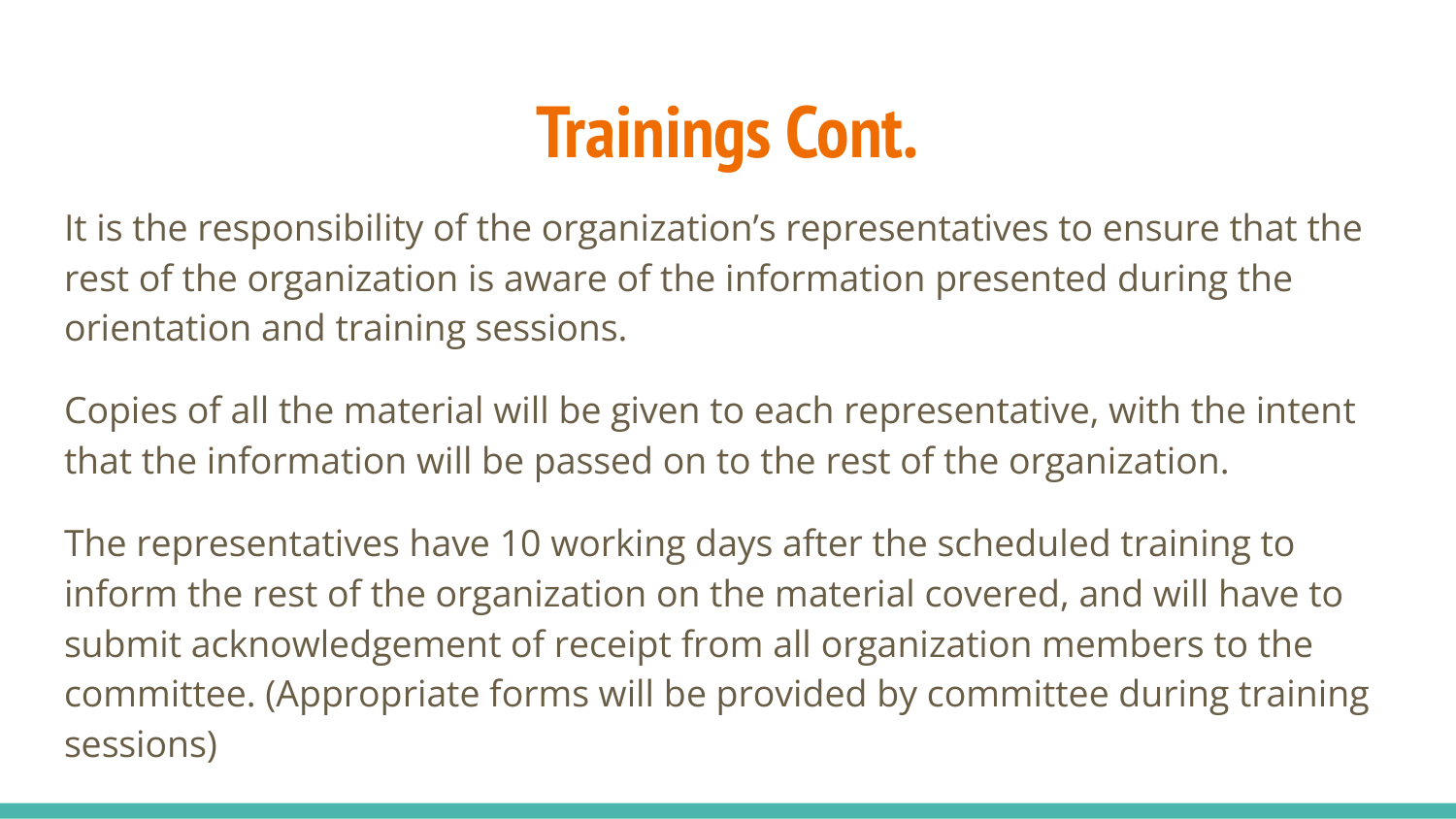

# Trainings Cont.
It is the responsibility of the organization’s representatives to ensure that the rest of the organization is aware of the information presented during the orientation and training sessions.
Copies of all the material will be given to each representative, with the intent that the information will be passed on to the rest of the organization.
The representatives have 10 working days after the scheduled training to inform the rest of the organization on the material covered, and will have to submit acknowledgement of receipt from all organization members to the committee. (Appropriate forms will be provided by committee during training sessions)